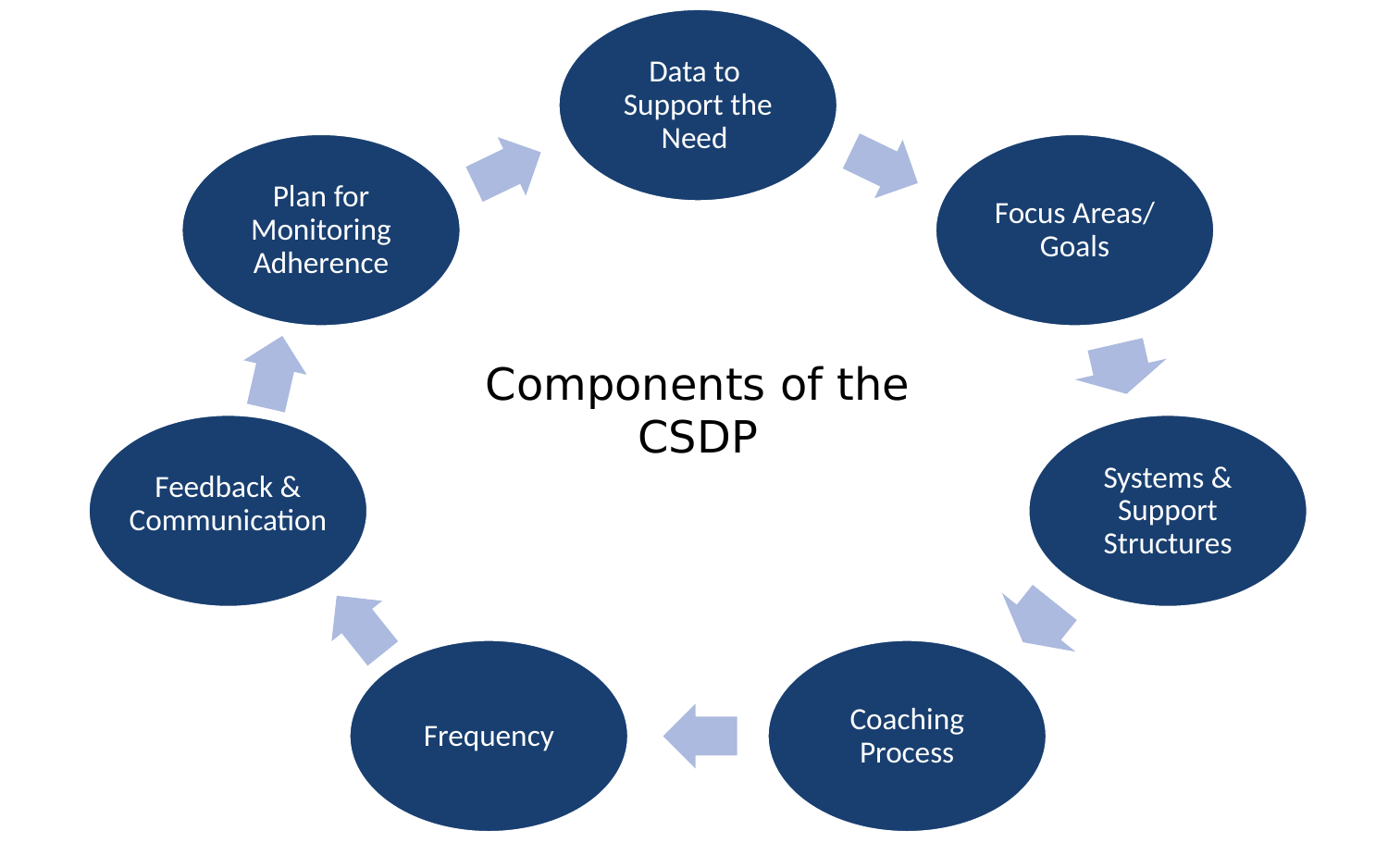

Data to  Support the Need

Plan for Monitoring Adherence
Focus Areas/ Goals

Feedback & Communication
Systems & Support Structures

Frequency
Coaching Process

Components of the CSDP